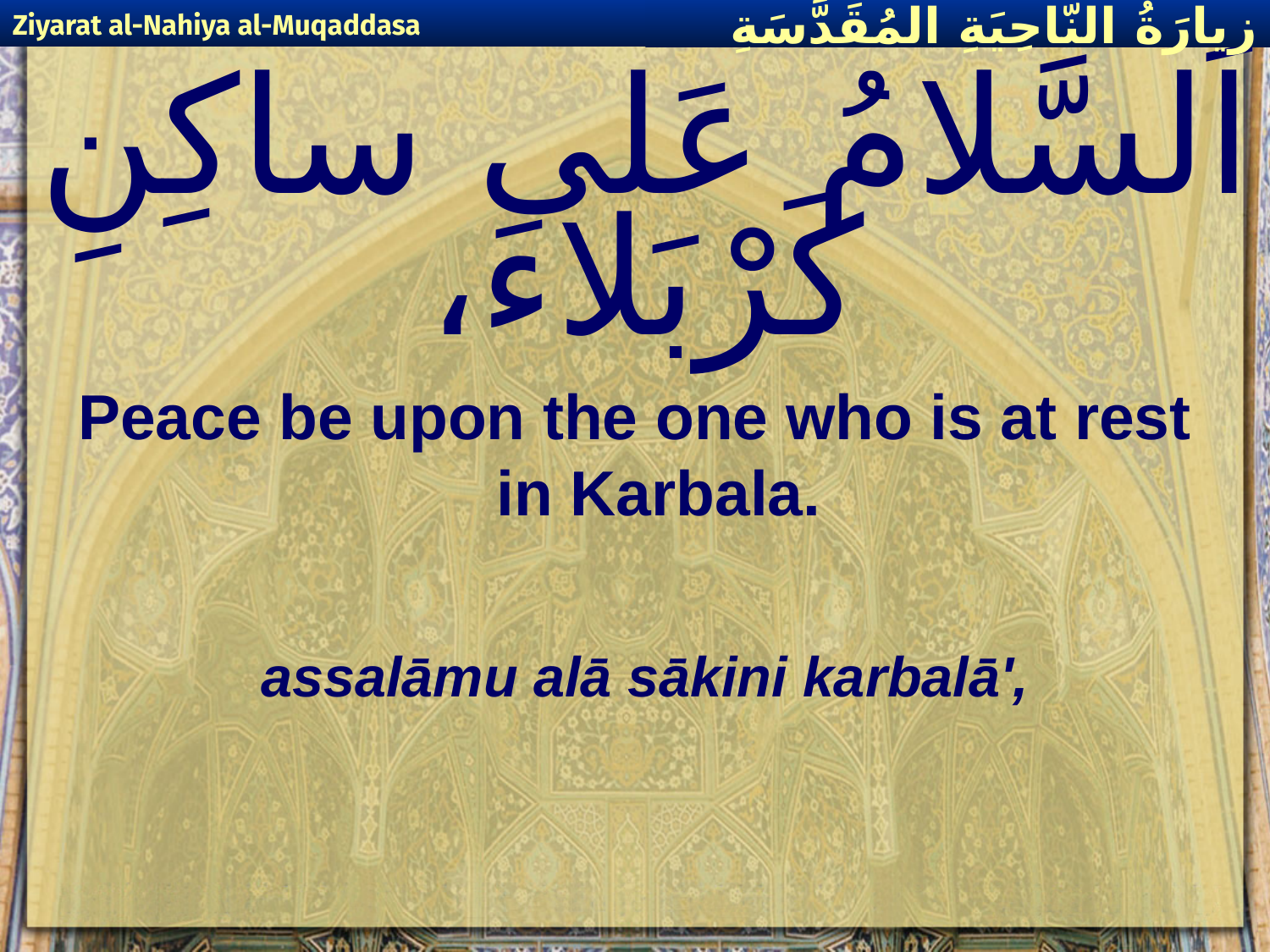

Ziyarat al-Nahiya al-Muqaddasa
زيارَةُ النّاحِيَةِ ال‍مُقَدَّسَةِ
# اَلسَّلامُ عَلى ساكِنِ كَرْبَلاءَ،
Peace be upon the one who is at rest in Karbala.
assalāmu alā sākini karbalā',